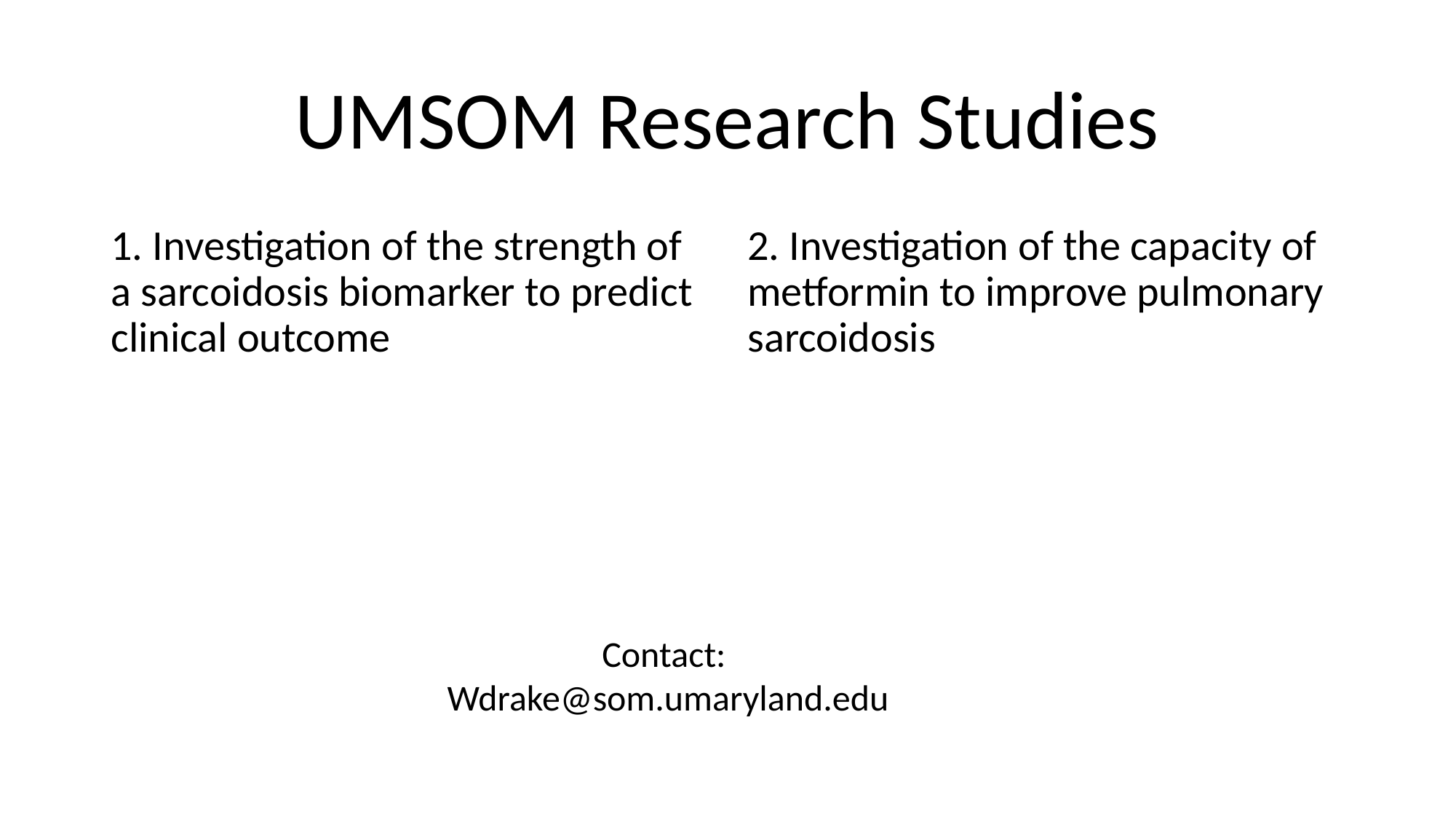

# UMSOM Research Studies
1. Investigation of the strength of a sarcoidosis biomarker to predict clinical outcome
2. Investigation of the capacity of metformin to improve pulmonary sarcoidosis
Contact:  Wdrake@som.umaryland.edu